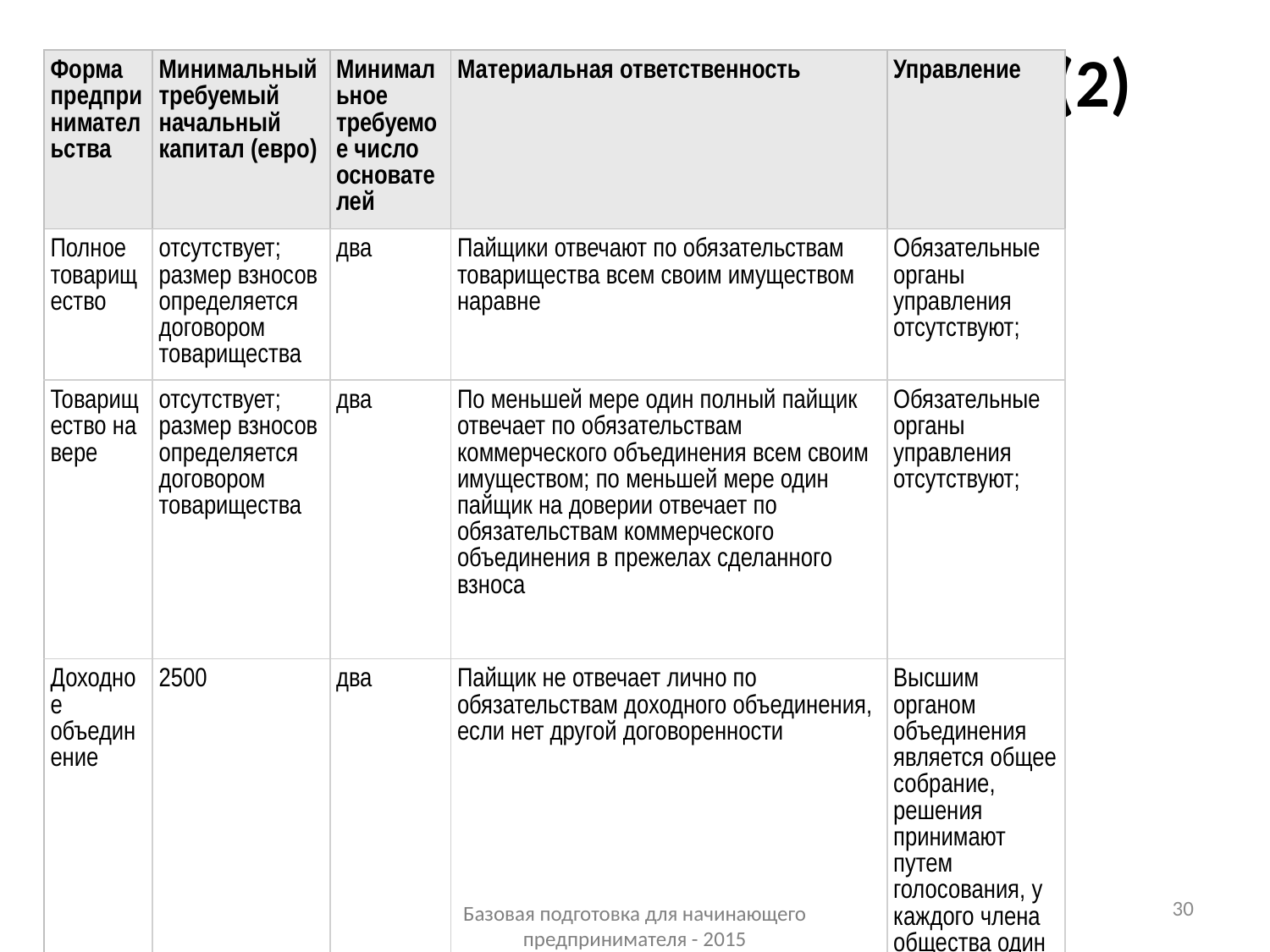

# Формы предпринимательства (2)
| Форма предпринимательства | Минимальный требуемый начальный капитал (евро) | Минимальное требуемое число основателей | Материальная ответственность | Управление |
| --- | --- | --- | --- | --- |
| Полное товарищество | отсутствует; размер взносов определяется договором товарищества | два | Пайщики отвечают по обязательствам товарищества всем своим имуществом наравне | Обязательные органы управления отсутствуют; |
| Товарищество на вере | отсутствует; размер взносов определяется договором товарищества | два | По меньшей мере один полный пайщик отвечает по обязательствам коммерческого объединения всем своим имуществом; по меньшей мере один пайщик на доверии отвечает по обязательствам коммерческого объединения в прежелах сделанного взноса | Обязательные органы управления отсутствуют; |
| Доходное объединение | 2500 | два | Пайщик не отвечает лично по обязательствам доходного объединения, если нет другой договоренности | Высшим органом объединения является общее собрание, решения принимают путем голосования, у каждого члена общества один голос. Руководящим органом объединения является правление. |
30
Базовая подготовка для начинающего предпринимателя - 2015